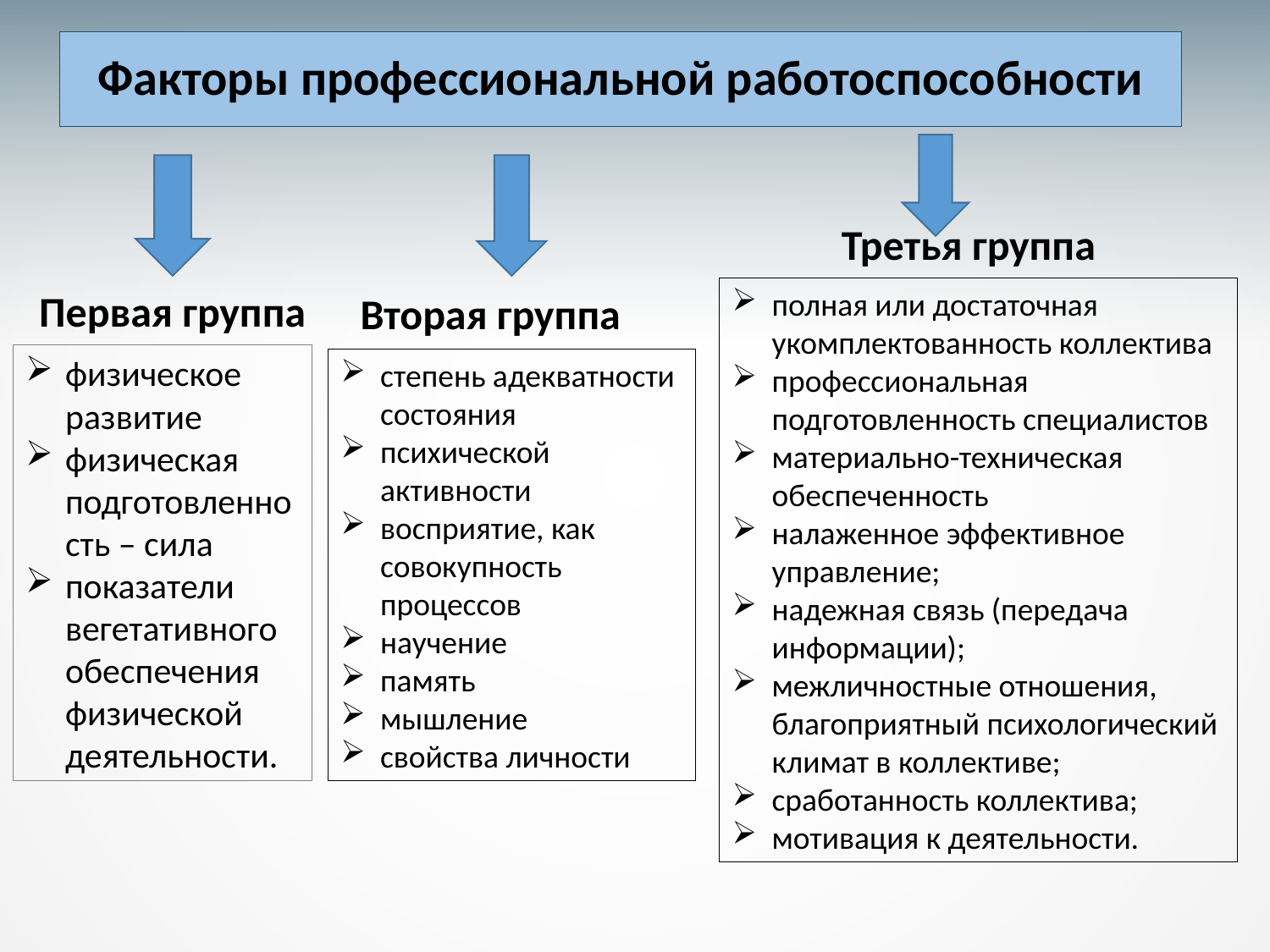

# Факторы профессиональной работоспособности

Третья группа
полная или достаточная укомплектованность коллектива
профессиональная подготовленность специалистов
материально-техническая обеспеченность
налаженное эффективное управление;
надежная связь (передача информации);
межличностные отношения, благоприятный психологический климат в коллективе;
сработанность коллектива;
мотивация к деятельности.
Первая группа
Вторая группа
физическое развитие
физическая подготовленность – сила
показатели вегетативного обеспечения физической деятельности.
степень адекватности состояния
психической активности
восприятие, как совокупность процессов
научение
память
мышление
свойства личности